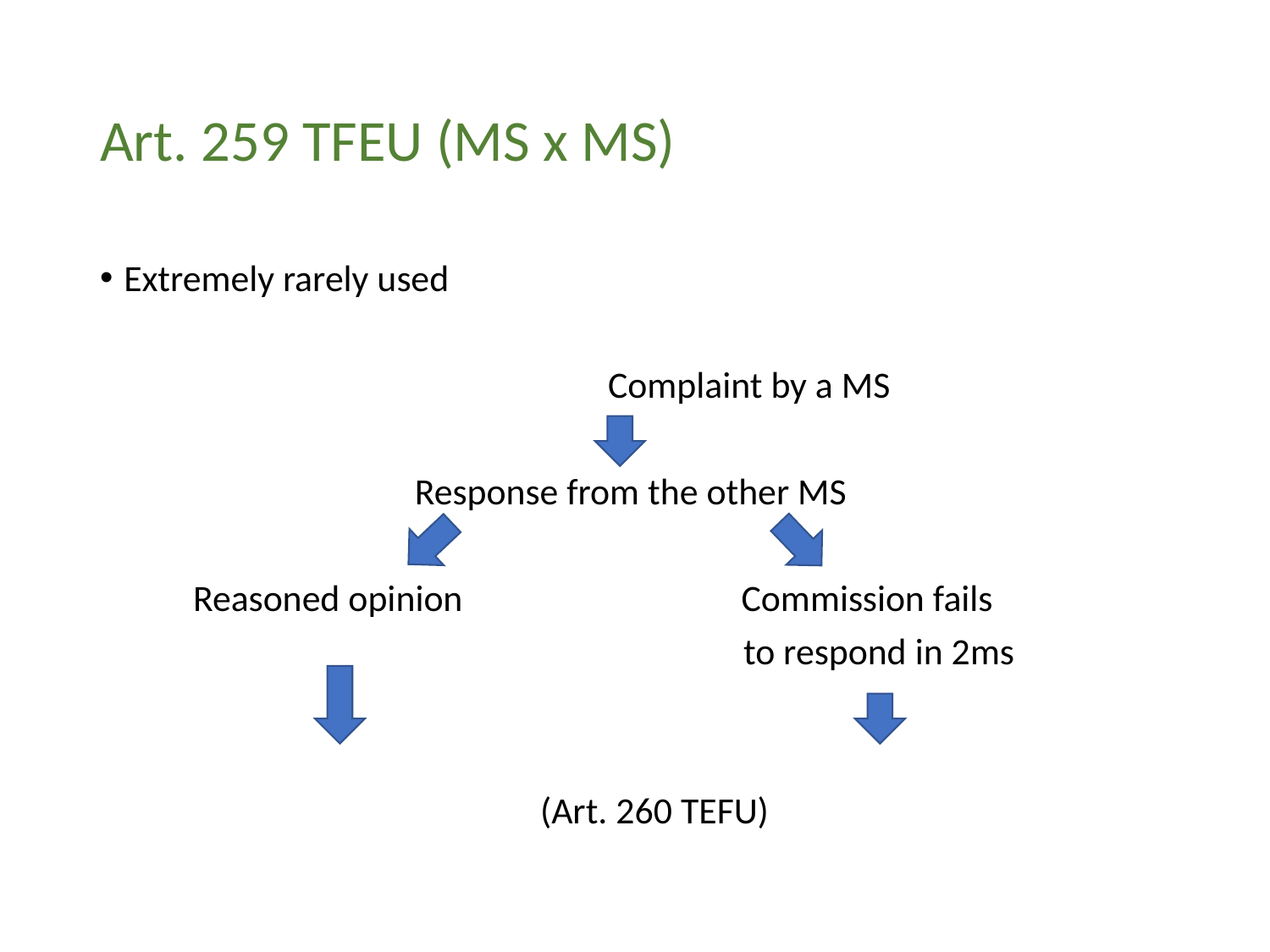

# Art. 259 TFEU (MS x MS)
Extremely rarely used

				Complaint by a MS

Response from the other MS

           Reasoned opinion                                 Commission fails
                                                                            to respond in 2ms

                                                    (Art. 260 TEFU)